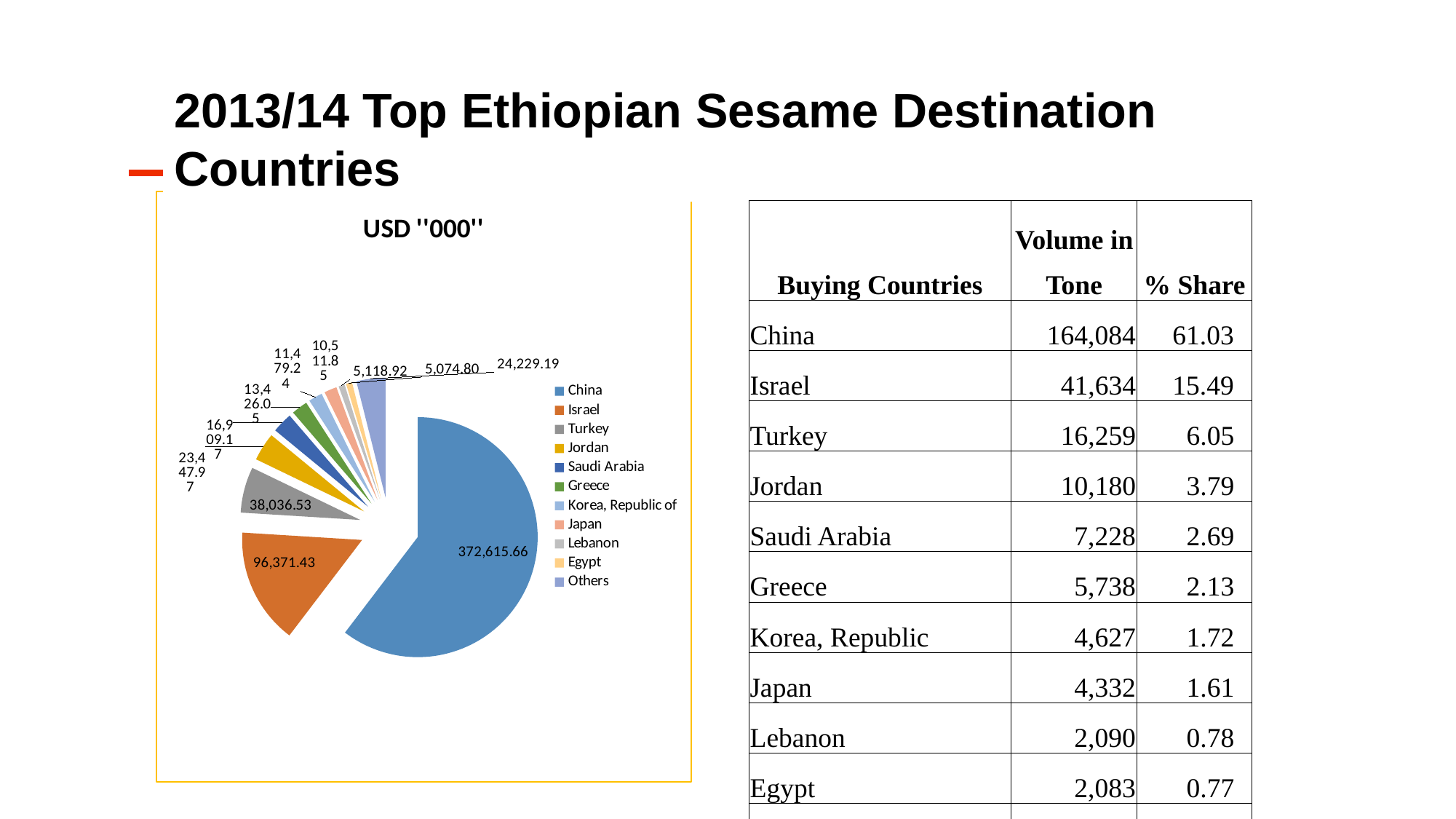

2013/14 Top Ethiopian Sesame Destination Countries

### Chart:

| Category | USD ''000'' |
|---|---|
| China | 372615.65835876984 |
| Israel | 96371.43352276394 |
| Turkey | 38036.529120294195 |
| Jordan | 23447.96664028846 |
| Saudi Arabia | 16909.168593085316 |
| Greece | 13426.053972619455 |
| Korea, Republic of | 11479.238995046744 |
| Japan | 10511.845769492746 |
| Lebanon | 5118.918679358872 |
| Egypt | 5074.799999488225 |
| Others | 24229.193906010216 |
| Buying Countries | Volume in Tone | % Share |
| --- | --- | --- |
| China | 164,084 | 61.03 |
| Israel | 41,634 | 15.49 |
| Turkey | 16,259 | 6.05 |
| Jordan | 10,180 | 3.79 |
| Saudi Arabia | 7,228 | 2.69 |
| Greece | 5,738 | 2.13 |
| Korea, Republic | 4,627 | 1.72 |
| Japan | 4,332 | 1.61 |
| Lebanon | 2,090 | 0.78 |
| Egypt | 2,083 | 0.77 |
| Others | 10,586 | 3.94 |
| Grand Total | 268,841 | 100.00 |